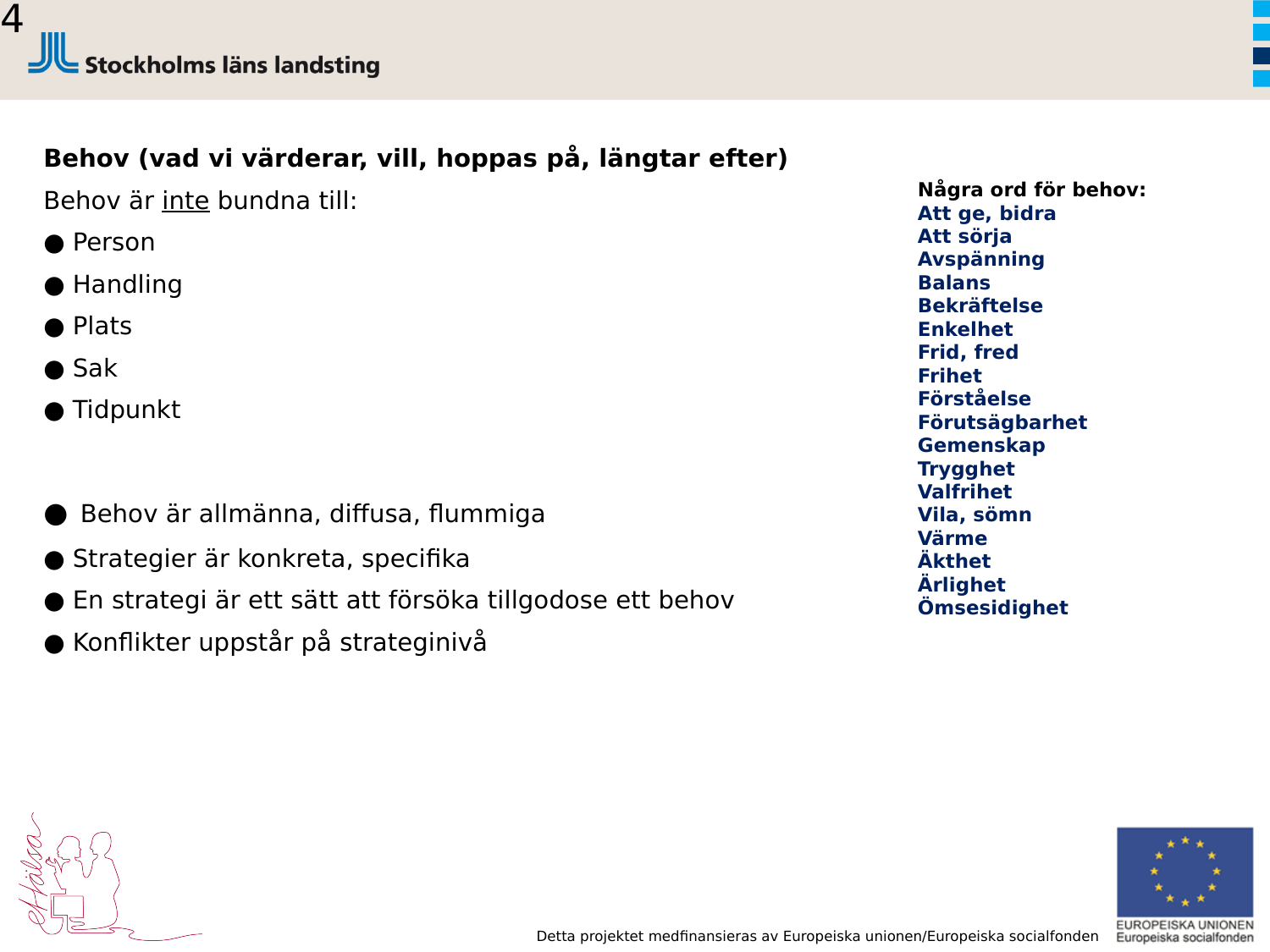

44
Behov (vad vi värderar, vill, hoppas på, längtar efter)
Behov är inte bundna till:
● Person
● Handling
● Plats
● Sak
● Tidpunkt
Några ord för behov:
Att ge, bidra
Att sörja
Avspänning
Balans
Bekräftelse
Enkelhet
Frid, fred
Frihet
Förståelse
Förutsägbarhet
Gemenskap
Trygghet
Valfrihet
Vila, sömn
Värme
Äkthet
Ärlighet
Ömsesidighet

● Behov är allmänna, diffusa, flummiga
● Strategier är konkreta, specifika
● En strategi är ett sätt att försöka tillgodose ett behov
● Konflikter uppstår på strateginivå